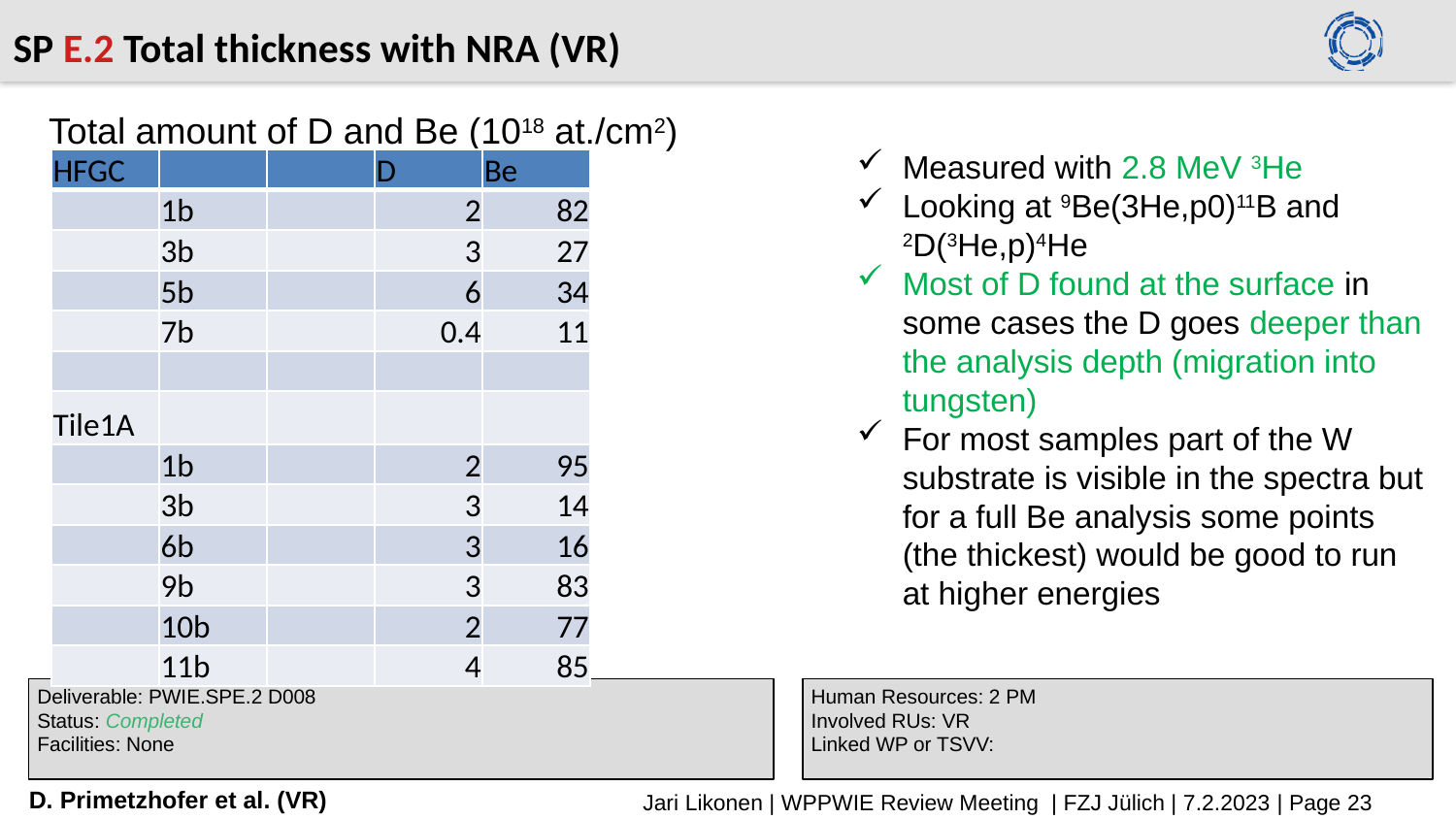

# SP E.2 Total thickness with NRA (VR)
Total amount of D and Be (1018 at./cm2)
Measured with 2.8 MeV 3He
Looking at 9Be(3He,p0)11B and 2D(3He,p)4He
Most of D found at the surface in some cases the D goes deeper than the analysis depth (migration into tungsten)
For most samples part of the W substrate is visible in the spectra but for a full Be analysis some points (the thickest) would be good to run at higher energies

| HFGC |  |  | D | Be |
| --- | --- | --- | --- | --- |
|  | 1b |  | 2 | 82 |
|  | 3b |  | 3 | 27 |
|  | 5b |  | 6 | 34 |
|  | 7b |  | 0.4 | 11 |
|  |  |  |  |  |
| Tile1A |  |  |  |  |
|  | 1b |  | 2 | 95 |
|  | 3b |  | 3 | 14 |
|  | 6b |  | 3 | 16 |
|  | 9b |  | 3 | 83 |
|  | 10b |  | 2 | 77 |
|  | 11b |  | 4 | 85 |
Deliverable: PWIE.SPE.2 D008
Status: Completed
Facilities: None
Human Resources: 2 PM
Involved RUs: VR
Linked WP or TSVV:
D. Primetzhofer et al. (VR)

Jari Likonen | WPPWIE Review Meeting  | FZJ Jülich | 7.2.2023 | Page 23